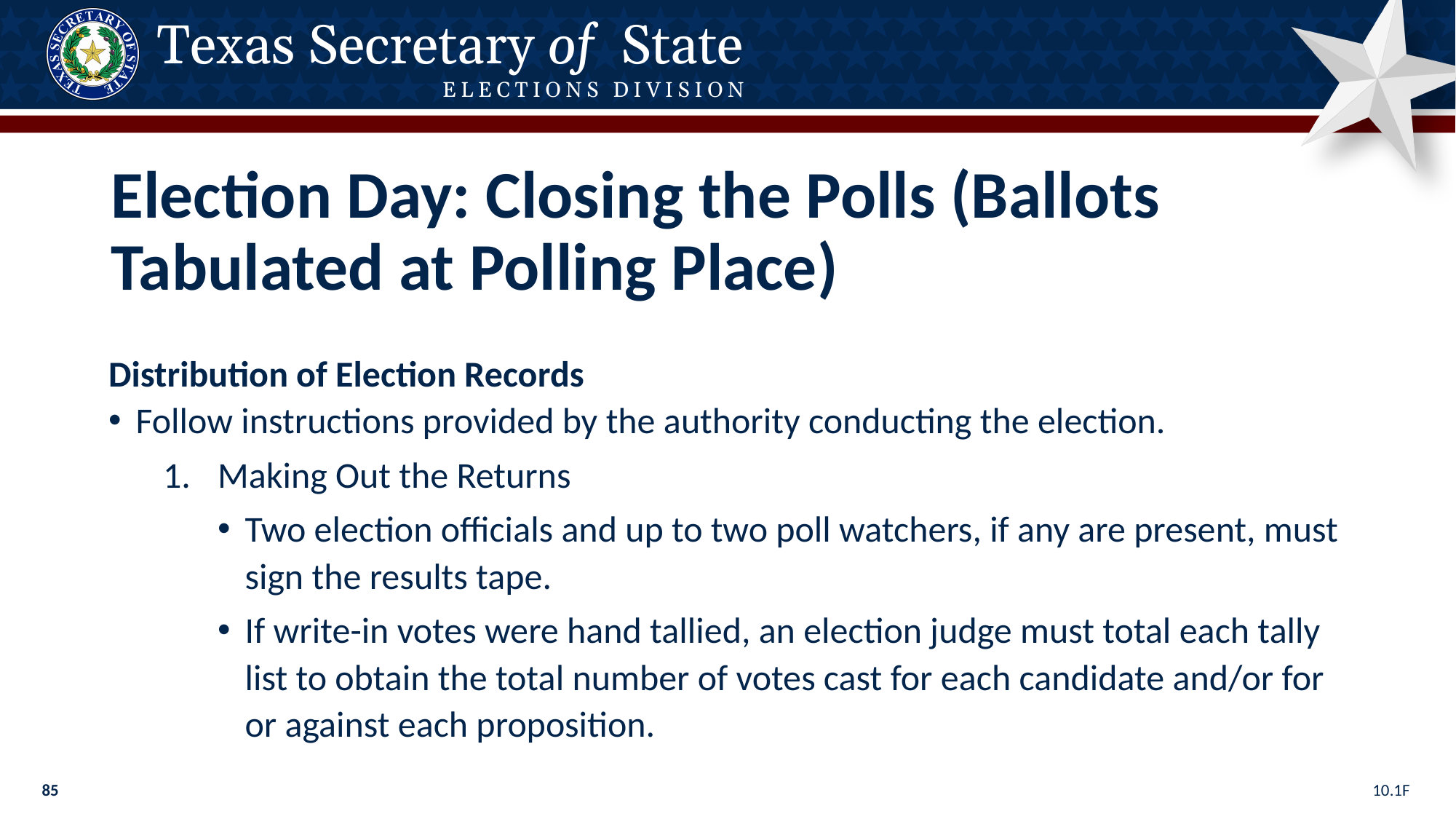

Election Day: Closing the Polls (Ballots Tabulated at Polling Place)
Distribution of Election Records
Follow instructions provided by the authority conducting the election.
Making Out the Returns
Two election officials and up to two poll watchers, if any are present, must sign the results tape.
If write-in votes were hand tallied, an election judge must total each tally list to obtain the total number of votes cast for each candidate and/or for or against each proposition.
10.1F
85